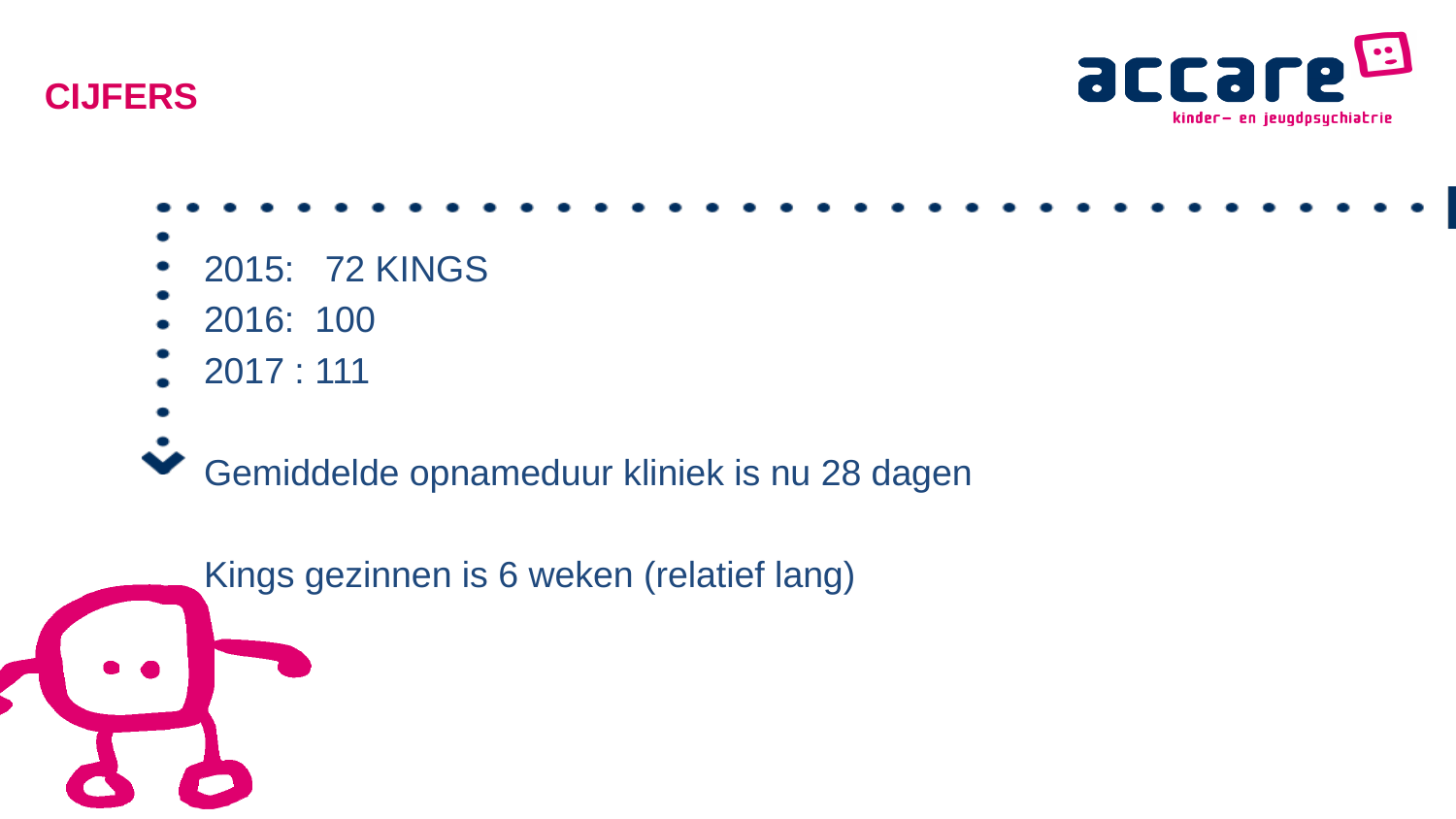

Cijfers
2015:   72 KINGS
2016:  100
2017 : 111

Gemiddelde opnameduur kliniek is nu 28 dagen

Kings gezinnen is 6 weken (relatief lang)